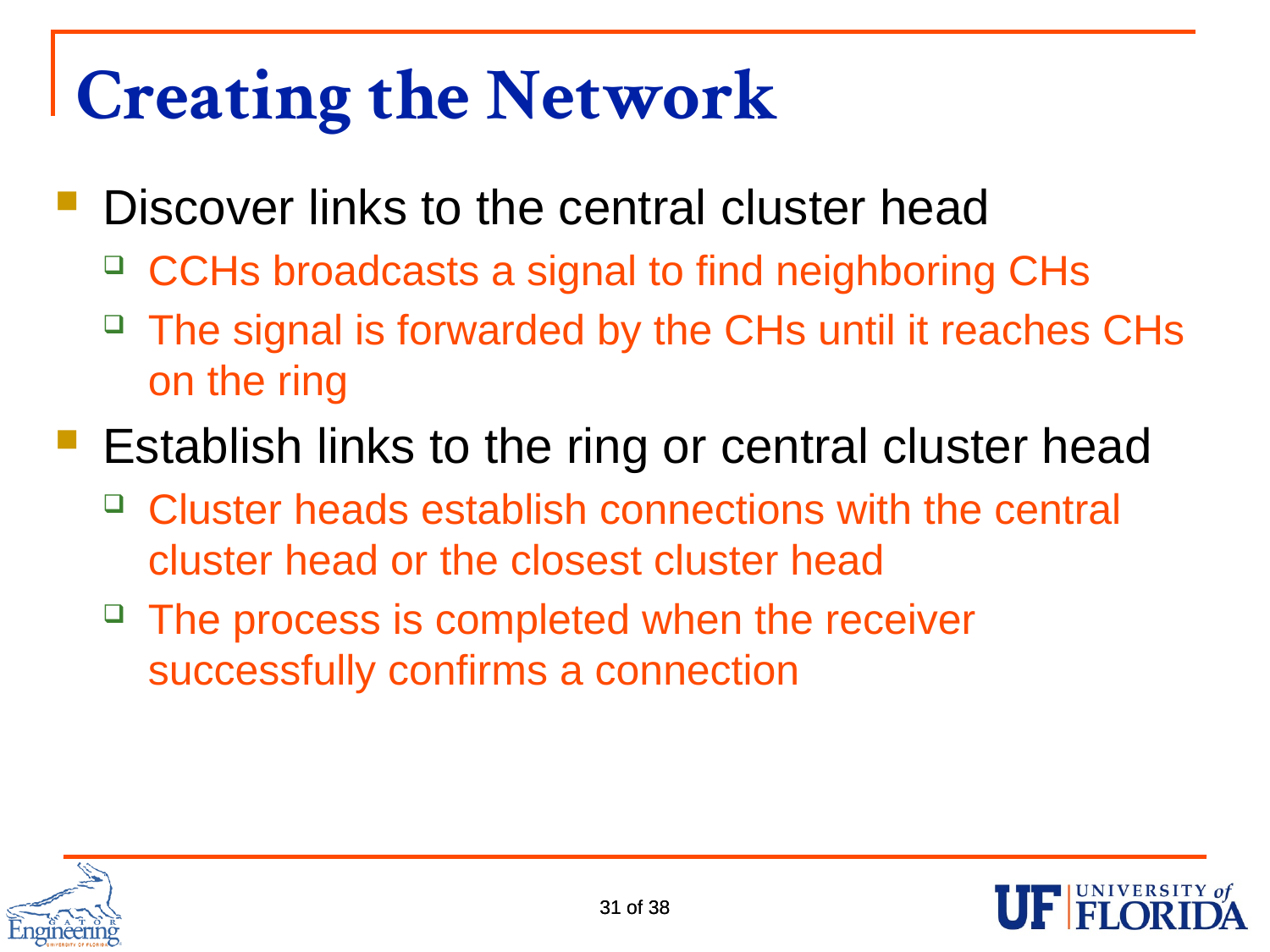

# Creating the Network
Discover links to the central cluster head
CCHs broadcasts a signal to find neighboring CHs
The signal is forwarded by the CHs until it reaches CHs on the ring
Establish links to the ring or central cluster head
Cluster heads establish connections with the central cluster head or the closest cluster head
The process is completed when the receiver successfully confirms a connection